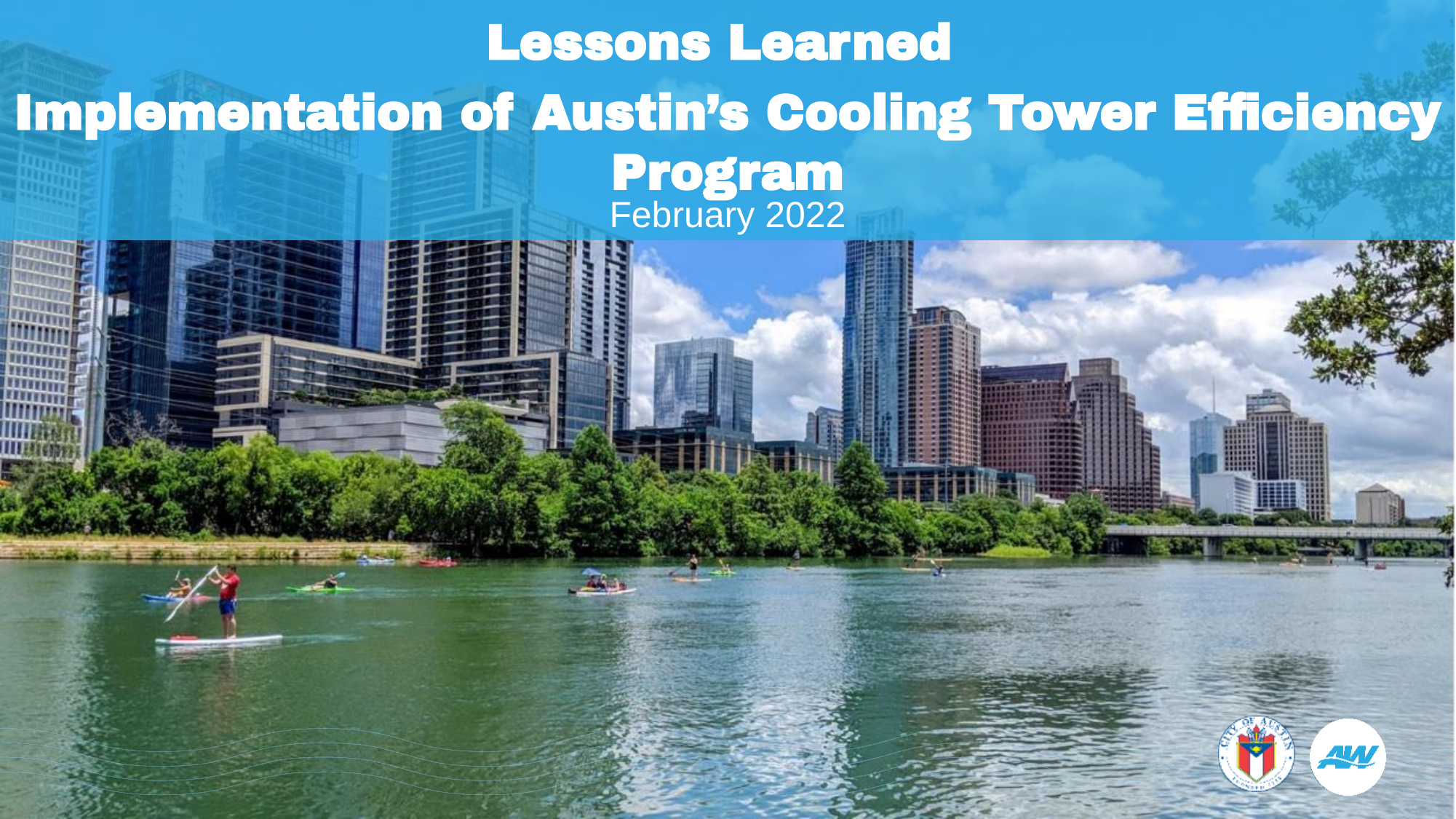

Lessons Learned
Implementation of Austin’s Cooling Tower Efficiency Program
February 2022